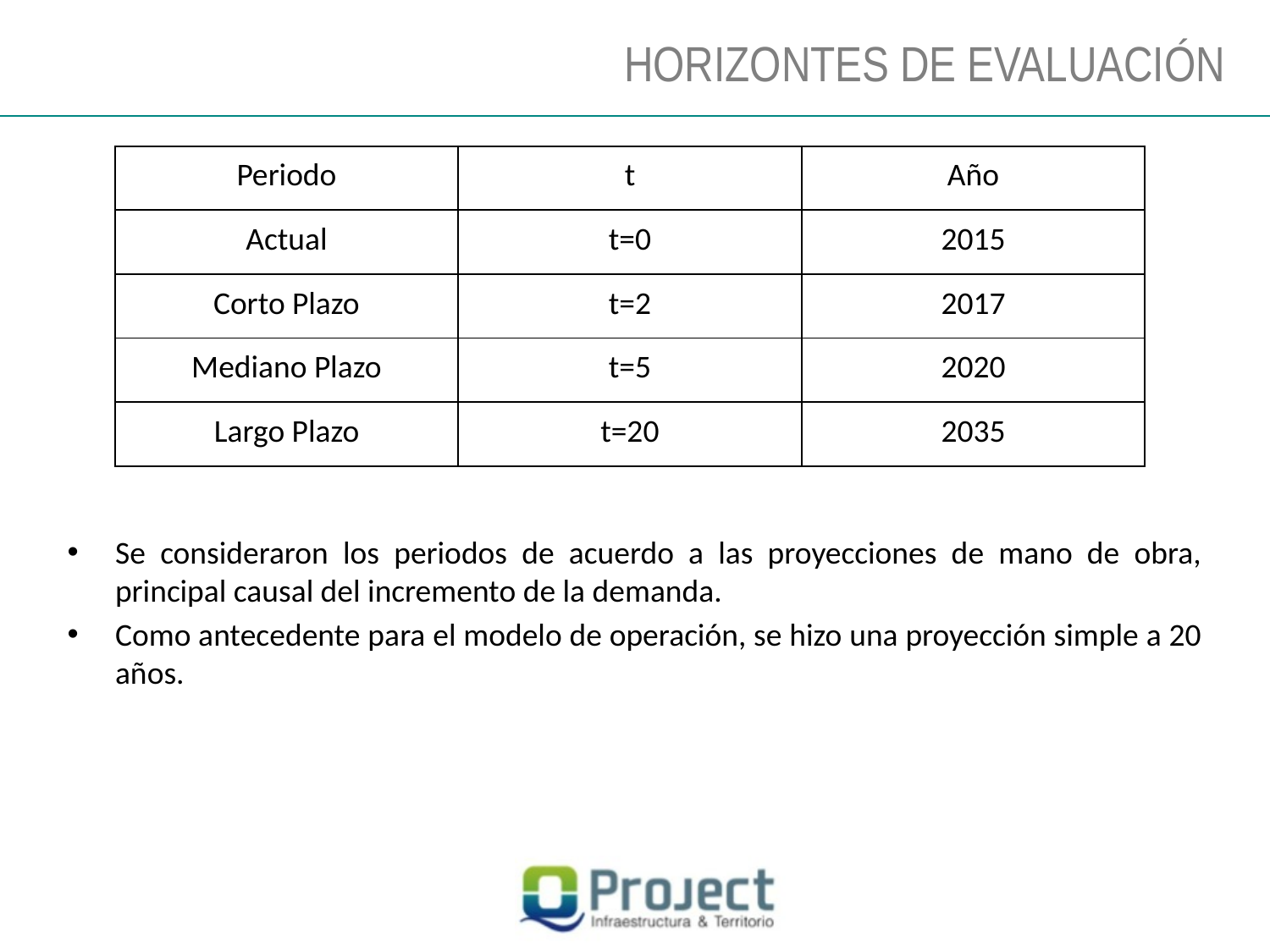

HORIZONTES DE EVALUACIÓN
| Periodo | t | Año |
| --- | --- | --- |
| Actual | t=0 | 2015 |
| Corto Plazo | t=2 | 2017 |
| Mediano Plazo | t=5 | 2020 |
| Largo Plazo | t=20 | 2035 |
Se consideraron los periodos de acuerdo a las proyecciones de mano de obra, principal causal del incremento de la demanda.
Como antecedente para el modelo de operación, se hizo una proyección simple a 20 años.